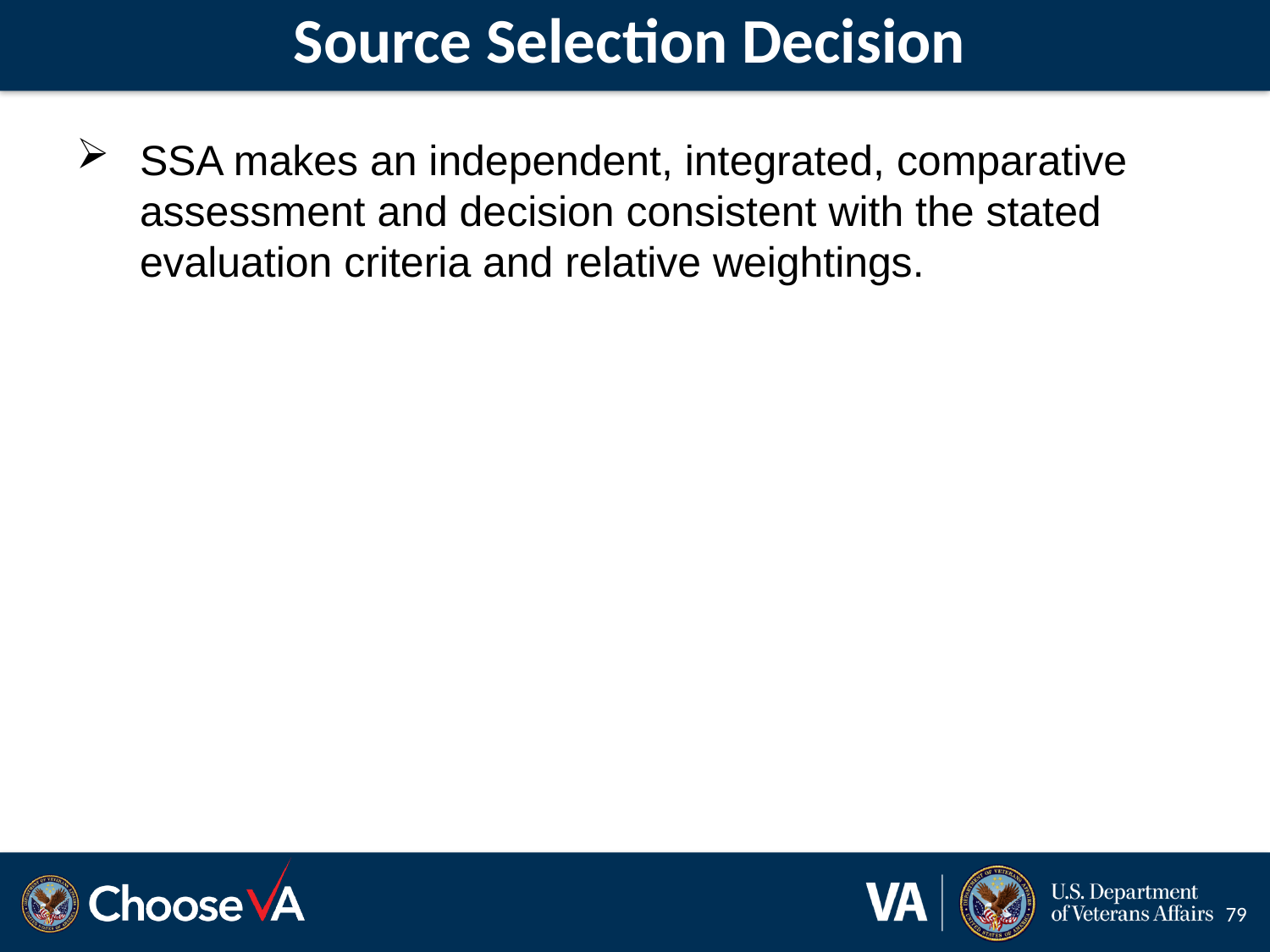

# Source Selection Decision
SSA makes an independent, integrated, comparative assessment and decision consistent with the stated evaluation criteria and relative weightings.
79